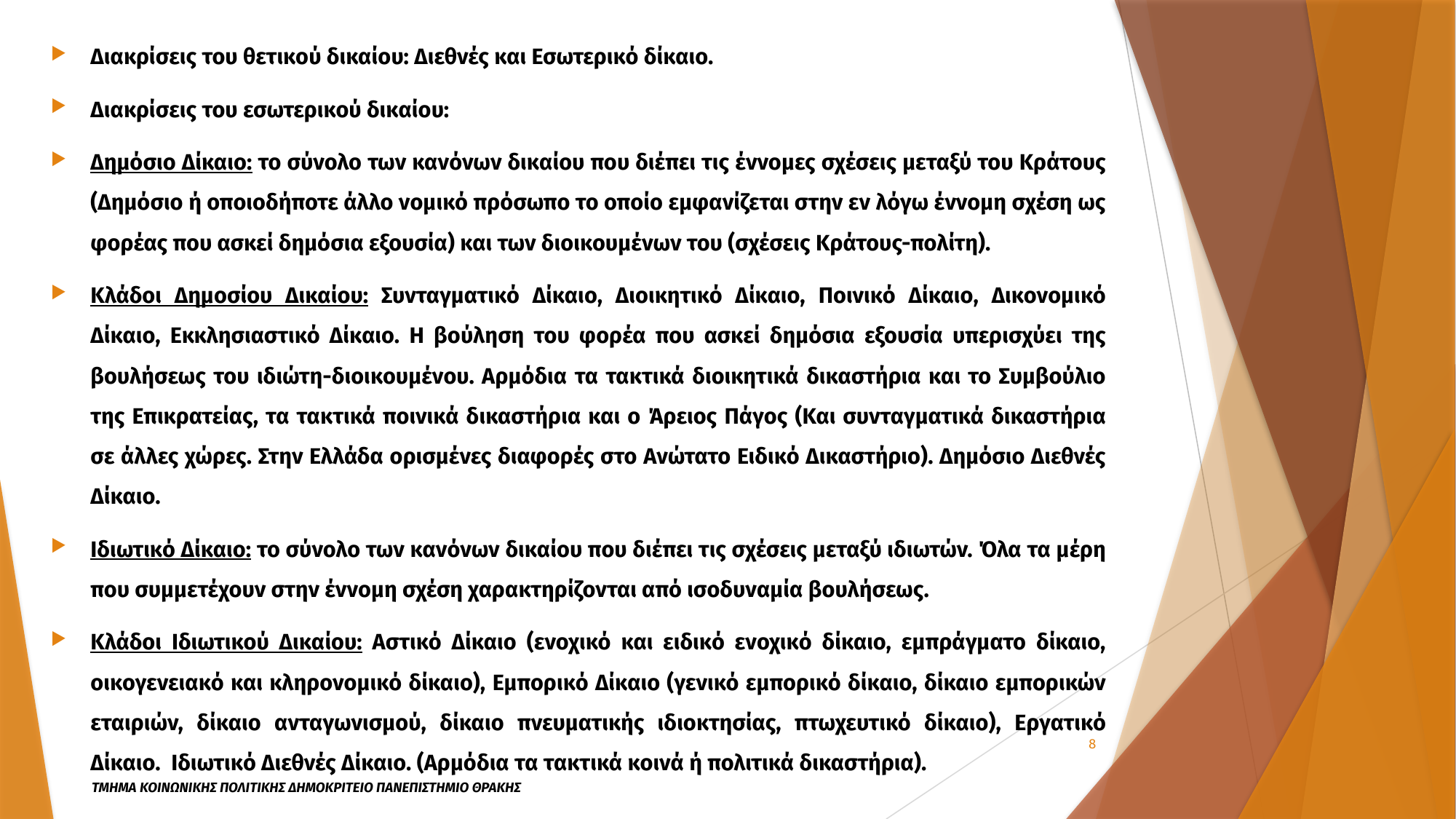

Διακρίσεις του θετικού δικαίου: Διεθνές και Εσωτερικό δίκαιο.
Διακρίσεις του εσωτερικού δικαίου:
Δημόσιο Δίκαιο: το σύνολο των κανόνων δικαίου που διέπει τις έννομες σχέσεις μεταξύ του Κράτους (Δημόσιο ή οποιοδήποτε άλλο νομικό πρόσωπο το οποίο εμφανίζεται στην εν λόγω έννομη σχέση ως φορέας που ασκεί δημόσια εξουσία) και των διοικουμένων του (σχέσεις Κράτους-πολίτη).
Κλάδοι Δημοσίου Δικαίου: Συνταγματικό Δίκαιο, Διοικητικό Δίκαιο, Ποινικό Δίκαιο, Δικονομικό Δίκαιο, Εκκλησιαστικό Δίκαιο. Η βούληση του φορέα που ασκεί δημόσια εξουσία υπερισχύει της βουλήσεως του ιδιώτη-διοικουμένου. Αρμόδια τα τακτικά διοικητικά δικαστήρια και το Συμβούλιο της Επικρατείας, τα τακτικά ποινικά δικαστήρια και ο Άρειος Πάγος (Και συνταγματικά δικαστήρια σε άλλες χώρες. Στην Ελλάδα ορισμένες διαφορές στο Ανώτατο Ειδικό Δικαστήριο). Δημόσιο Διεθνές Δίκαιο.
Ιδιωτικό Δίκαιο: το σύνολο των κανόνων δικαίου που διέπει τις σχέσεις μεταξύ ιδιωτών. Όλα τα μέρη που συμμετέχουν στην έννομη σχέση χαρακτηρίζονται από ισοδυναμία βουλήσεως.
Κλάδοι Ιδιωτικού Δικαίου: Αστικό Δίκαιο (ενοχικό και ειδικό ενοχικό δίκαιο, εμπράγματο δίκαιο, οικογενειακό και κληρονομικό δίκαιο), Εμπορικό Δίκαιο (γενικό εμπορικό δίκαιο, δίκαιο εμπορικών εταιριών, δίκαιο ανταγωνισμού, δίκαιο πνευματικής ιδιοκτησίας, πτωχευτικό δίκαιο), Εργατικό Δίκαιο.  Ιδιωτικό Διεθνές Δίκαιο. (Αρμόδια τα τακτικά κοινά ή πολιτικά δικαστήρια).
8
ΤΜΗΜΑ ΚΟΙΝΩΝΙΚΗΣ ΠΟΛΙΤΙΚΗΣ ΔΗΜΟΚΡΙΤΕΙΟ ΠΑΝΕΠΙΣΤΗΜΙΟ ΘΡΑΚΗΣ